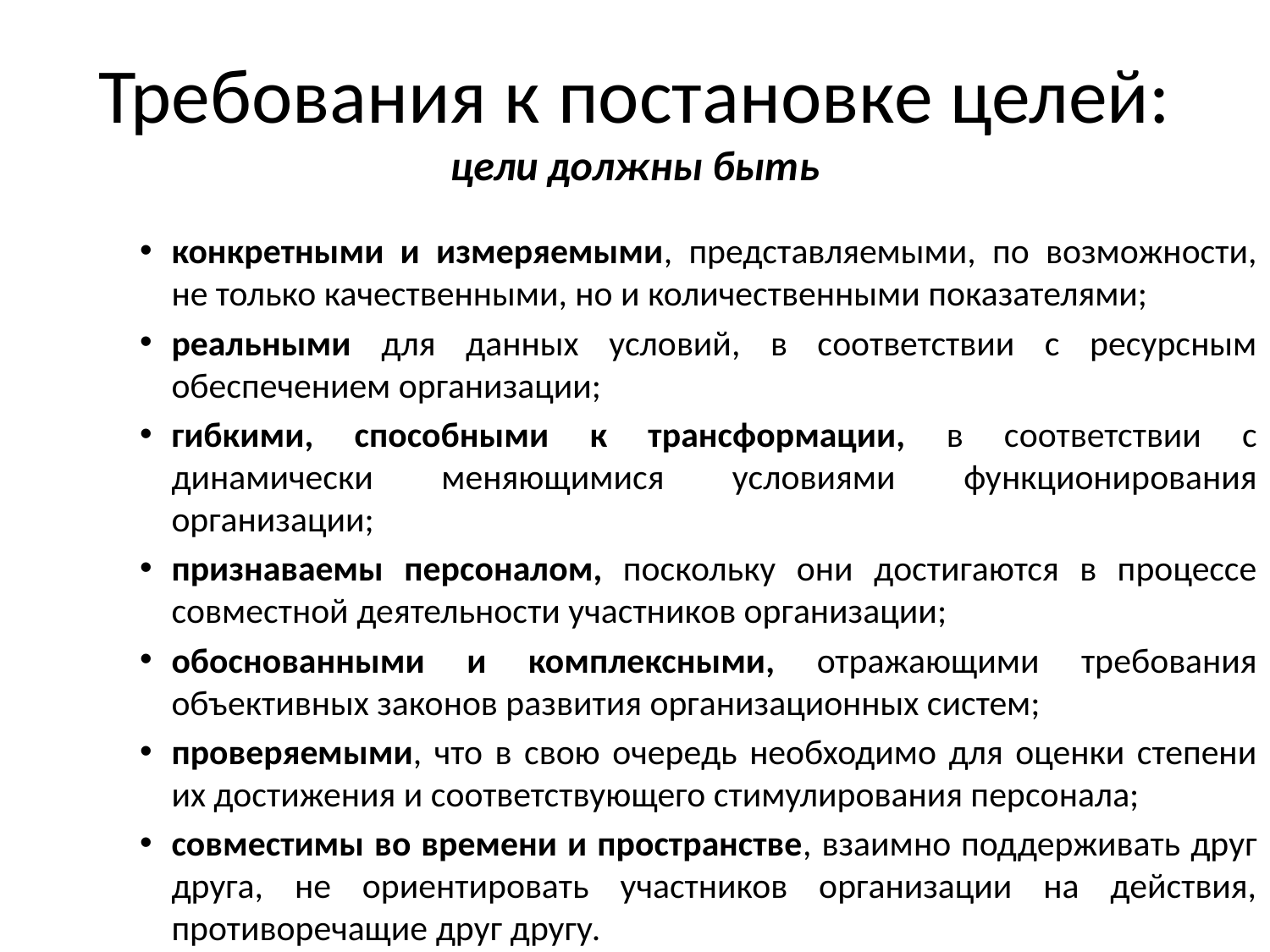

# Требования к постановке целей: цели должны быть
конкретными и измеряемыми, представляемыми, по возможности, не только качественными, но и количественными показателями;
реальными для данных условий, в соответствии с ресурсным обеспечением организации;
гибкими, способными к трансформации, в соответствии с динамически меняющимися условиями функционирования организации;
признаваемы персоналом, поскольку они достигаются в процессе совместной деятельности участников организации;
обоснованными и комплексными, отражающими требования объективных законов развития организационных систем;
проверяемыми, что в свою очередь необходимо для оценки степени их достижения и соответствующего стимулирования персонала;
совместимы во времени и пространстве, взаимно поддерживать друг друга, не ориентировать участников организации на действия, противоречащие друг другу.